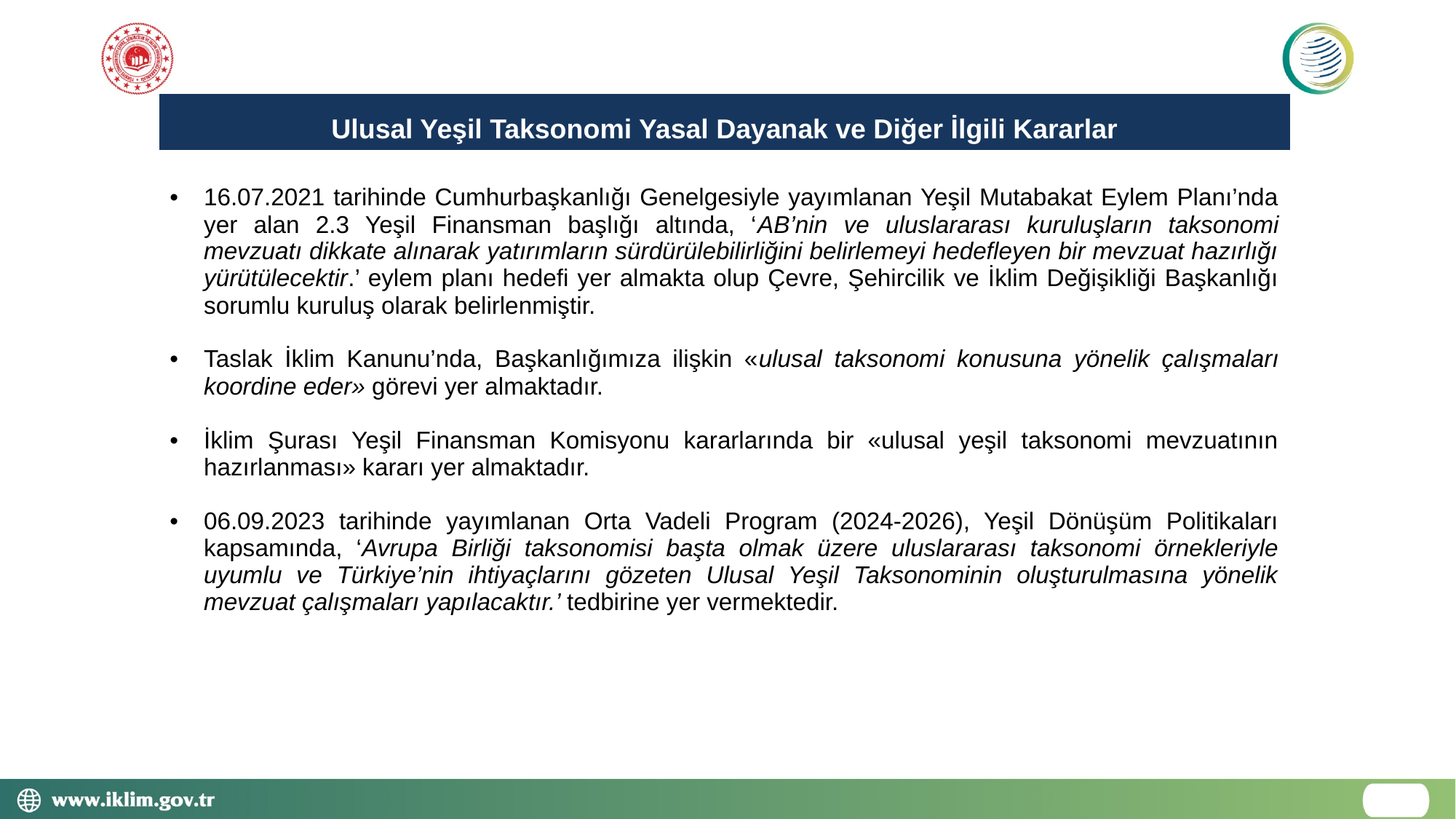

| Ulusal Yeşil Taksonomi Yasal Dayanak ve Diğer İlgili Kararlar |
| --- |
| 16.07.2021 tarihinde Cumhurbaşkanlığı Genelgesiyle yayımlanan Yeşil Mutabakat Eylem Planı’nda yer alan 2.3 Yeşil Finansman başlığı altında, ‘AB’nin ve uluslararası kuruluşların taksonomi mevzuatı dikkate alınarak yatırımların sürdürülebilirliğini belirlemeyi hedefleyen bir mevzuat hazırlığı yürütülecektir.’ eylem planı hedefi yer almakta olup Çevre, Şehircilik ve İklim Değişikliği Başkanlığı sorumlu kuruluş olarak belirlenmiştir. Taslak İklim Kanunu’nda, Başkanlığımıza ilişkin «ulusal taksonomi konusuna yönelik çalışmaları koordine eder» görevi yer almaktadır. İklim Şurası Yeşil Finansman Komisyonu kararlarında bir «ulusal yeşil taksonomi mevzuatının hazırlanması» kararı yer almaktadır. 06.09.2023 tarihinde yayımlanan Orta Vadeli Program (2024-2026), Yeşil Dönüşüm Politikaları kapsamında, ‘Avrupa Birliği taksonomisi başta olmak üzere uluslararası taksonomi örnekleriyle uyumlu ve Türkiye’nin ihtiyaçlarını gözeten Ulusal Yeşil Taksonominin oluşturulmasına yönelik mevzuat çalışmaları yapılacaktır.’ tedbirine yer vermektedir. |